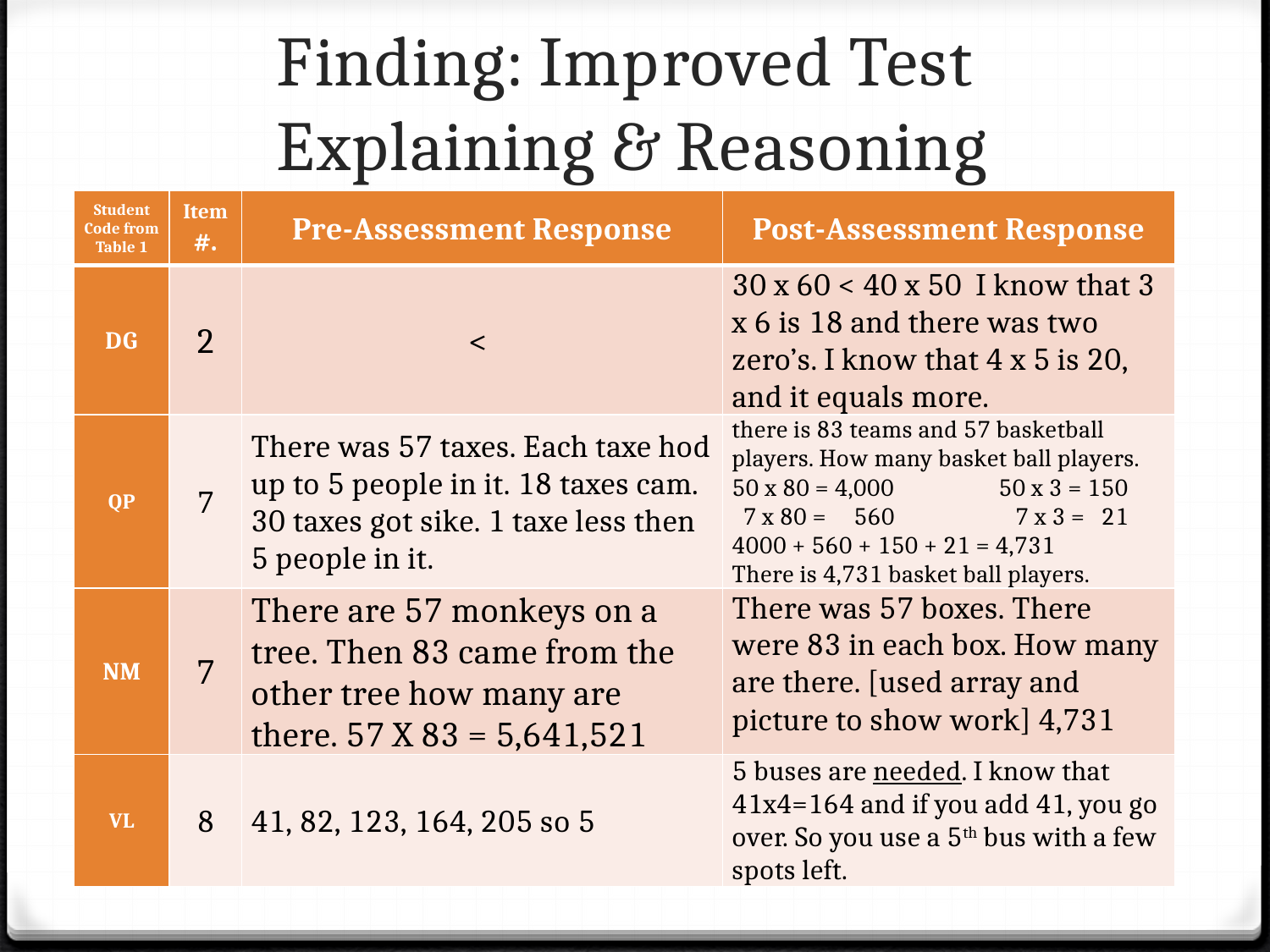

# Finding: Improved Test Explaining & Reasoning
| Student Code from Table 1 | Item #. | Pre-Assessment Response | Post-Assessment Response |
| --- | --- | --- | --- |
| DG | 2 | < | 30 x 60 < 40 x 50 I know that 3 x 6 is 18 and there was two zero’s. I know that 4 x 5 is 20, and it equals more. |
| QP | 7 | There was 57 taxes. Each taxe hod up to 5 people in it. 18 taxes cam. 30 taxes got sike. 1 taxe less then 5 people in it. | there is 83 teams and 57 basketball players. How many basket ball players. 50 x 80 = 4,000 50 x 3 = 150 7 x 80 = 560 7 x 3 = 21 4000 + 560 + 150 + 21 = 4,731 There is 4,731 basket ball players. |
| NM | 7 | There are 57 monkeys on a tree. Then 83 came from the other tree how many are there. 57 X 83 = 5,641,521 | There was 57 boxes. There were 83 in each box. How many are there. [used array and picture to show work] 4,731 |
| VL | 8 | 41, 82, 123, 164, 205 so 5 | 5 buses are needed. I know that 41x4=164 and if you add 41, you go over. So you use a 5th bus with a few spots left. |